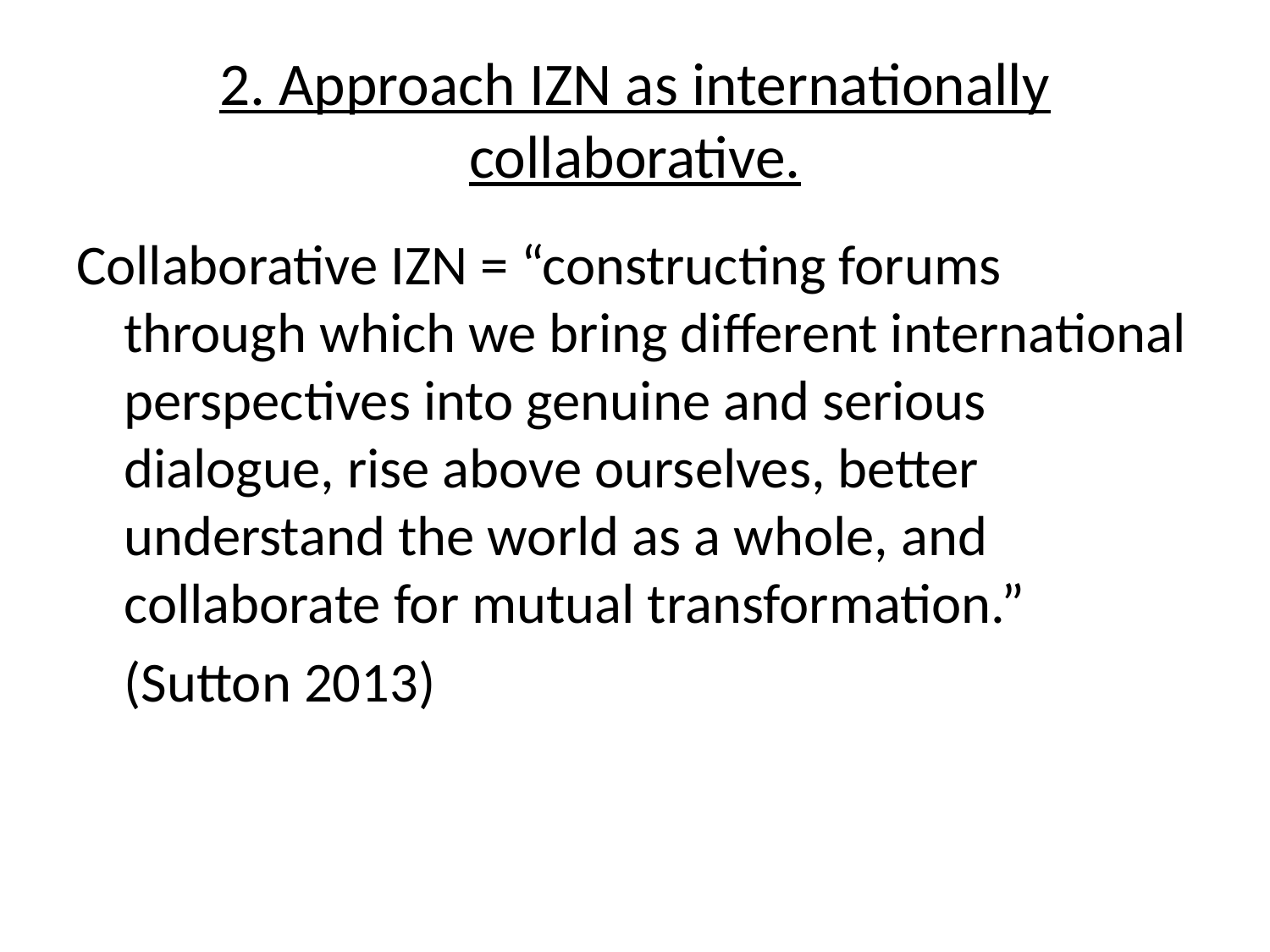

# 2. Approach IZN as internationally collaborative.
Collaborative IZN = “constructing forums through which we bring different international perspectives into genuine and serious dialogue, rise above ourselves, better understand the world as a whole, and collaborate for mutual transformation.”
	(Sutton 2013)